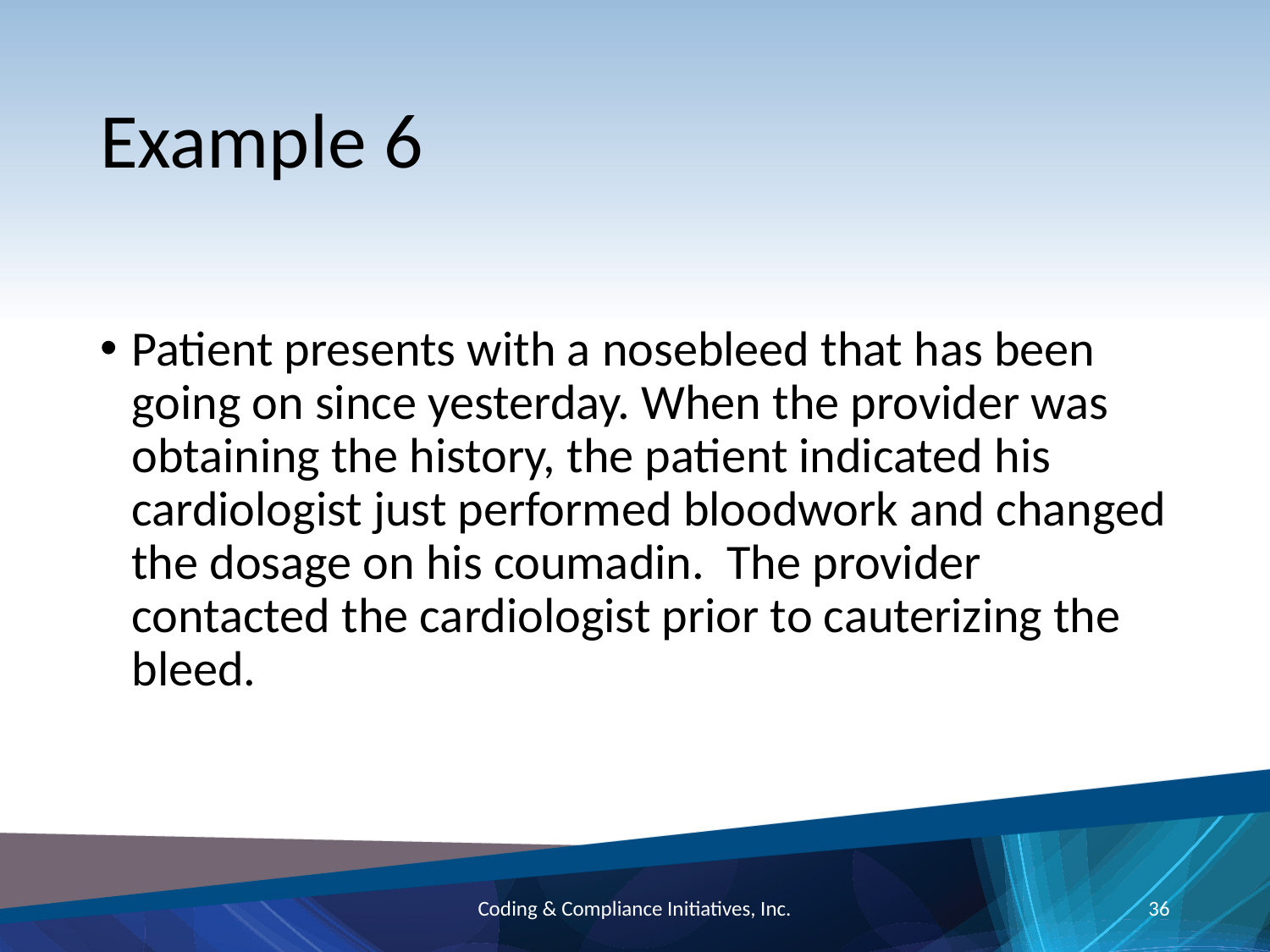

# Example 6

Patient presents with a nosebleed that has been going on since yesterday. When the provider was obtaining the history, the patient indicated his cardiologist just performed bloodwork and changed the dosage on his coumadin.  The provider contacted the cardiologist prior to cauterizing the bleed.
Coding & Compliance Initiatives, Inc.
36